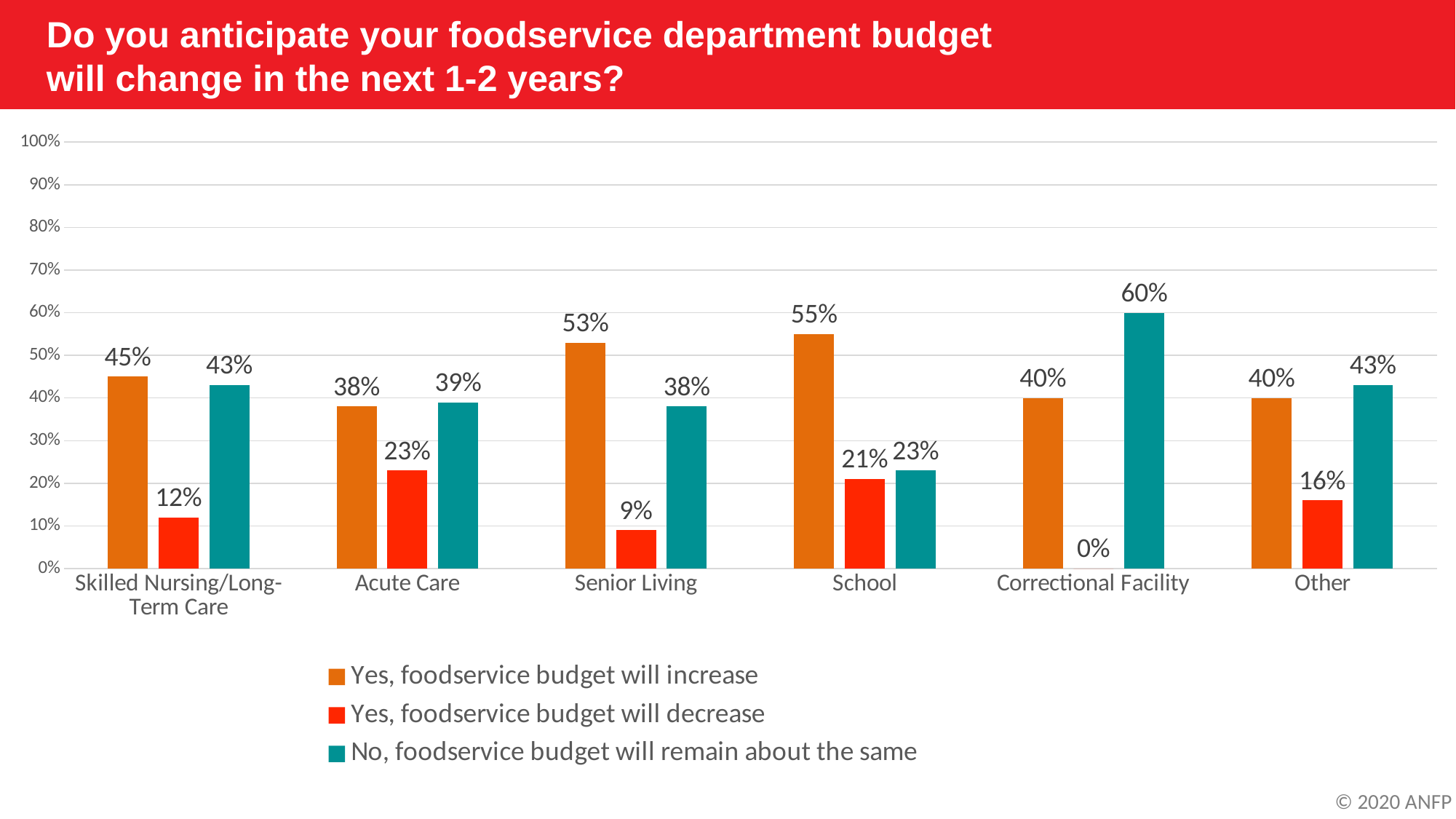

Do you anticipate your foodservice department budget
will change in the next 1-2 years?

### Chart

| Category | Yes, foodservice budget will increase | Yes, foodservice budget will decrease | No, foodservice budget will remain about the same |
|---|---|---|---|
| Skilled Nursing/Long-Term Care | 0.45 | 0.12 | 0.43 |
| Acute Care | 0.38 | 0.23 | 0.39 |
| Senior Living | 0.53 | 0.09 | 0.38 |
| School | 0.55 | 0.21 | 0.23 |
| Correctional Facility | 0.4 | 0.0 | 0.6 |
| Other | 0.4 | 0.16 | 0.43 |
© 2020 ANFP